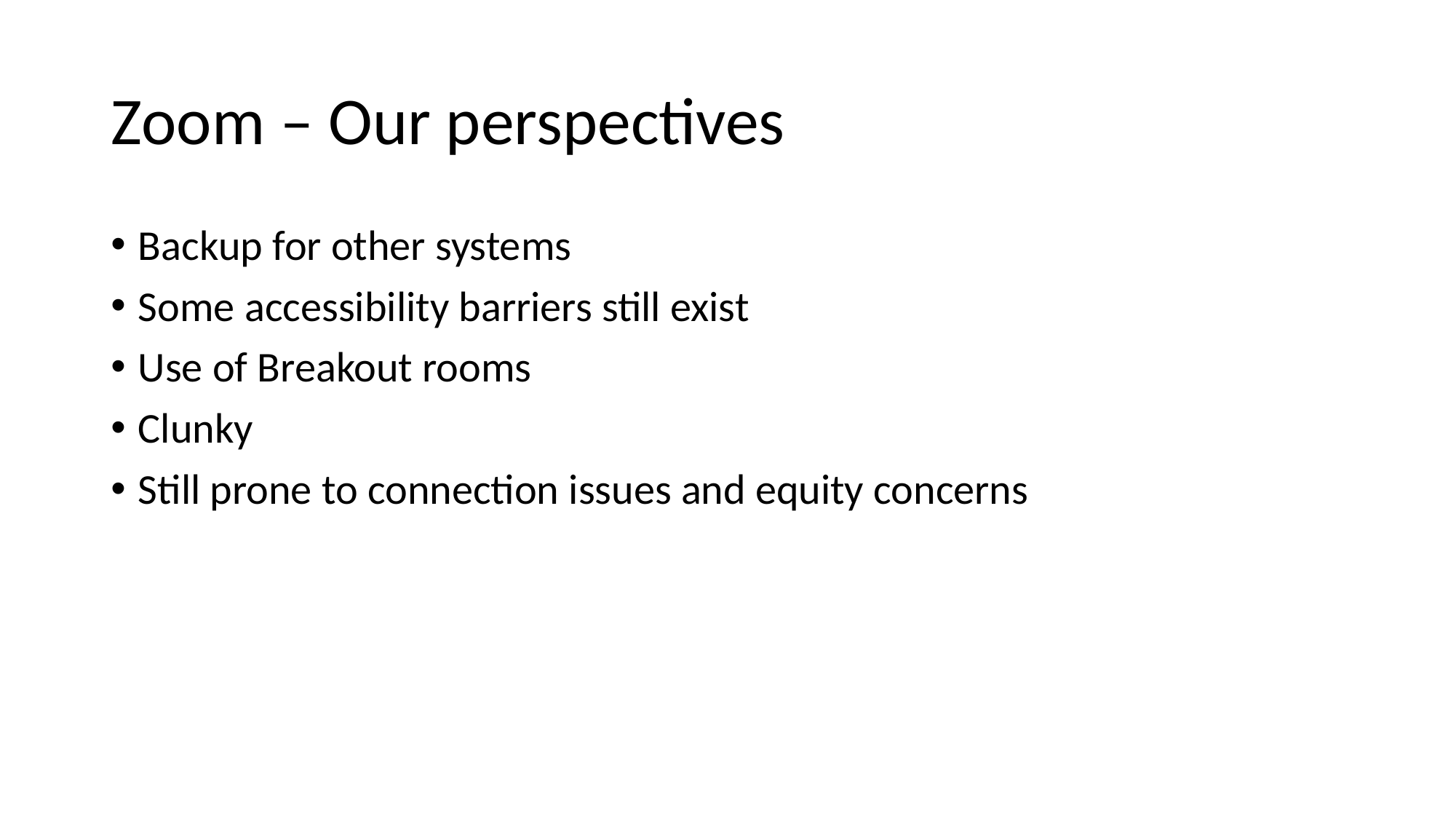

# Zoom – Our perspectives
Backup for other systems
Some accessibility barriers still exist
Use of Breakout rooms
Clunky
Still prone to connection issues and equity concerns